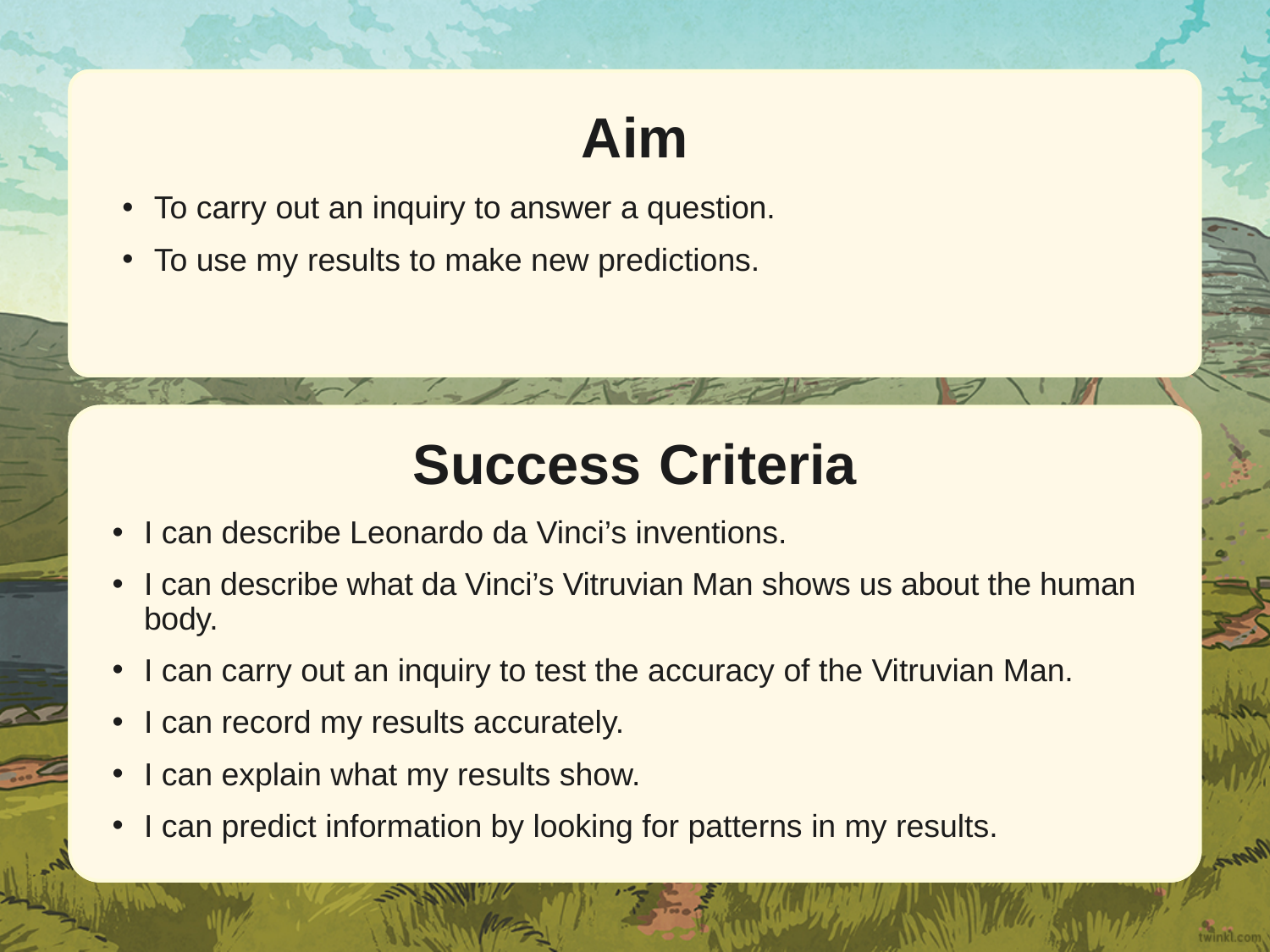

Aim
To carry out an inquiry to answer a question.
To use my results to make new predictions.

Success Criteria
I can describe Leonardo da Vinci’s inventions.
I can describe what da Vinci’s Vitruvian Man shows us about the human body.
I can carry out an inquiry to test the accuracy of the Vitruvian Man.
I can record my results accurately.
I can explain what my results show.
I can predict information by looking for patterns in my results.